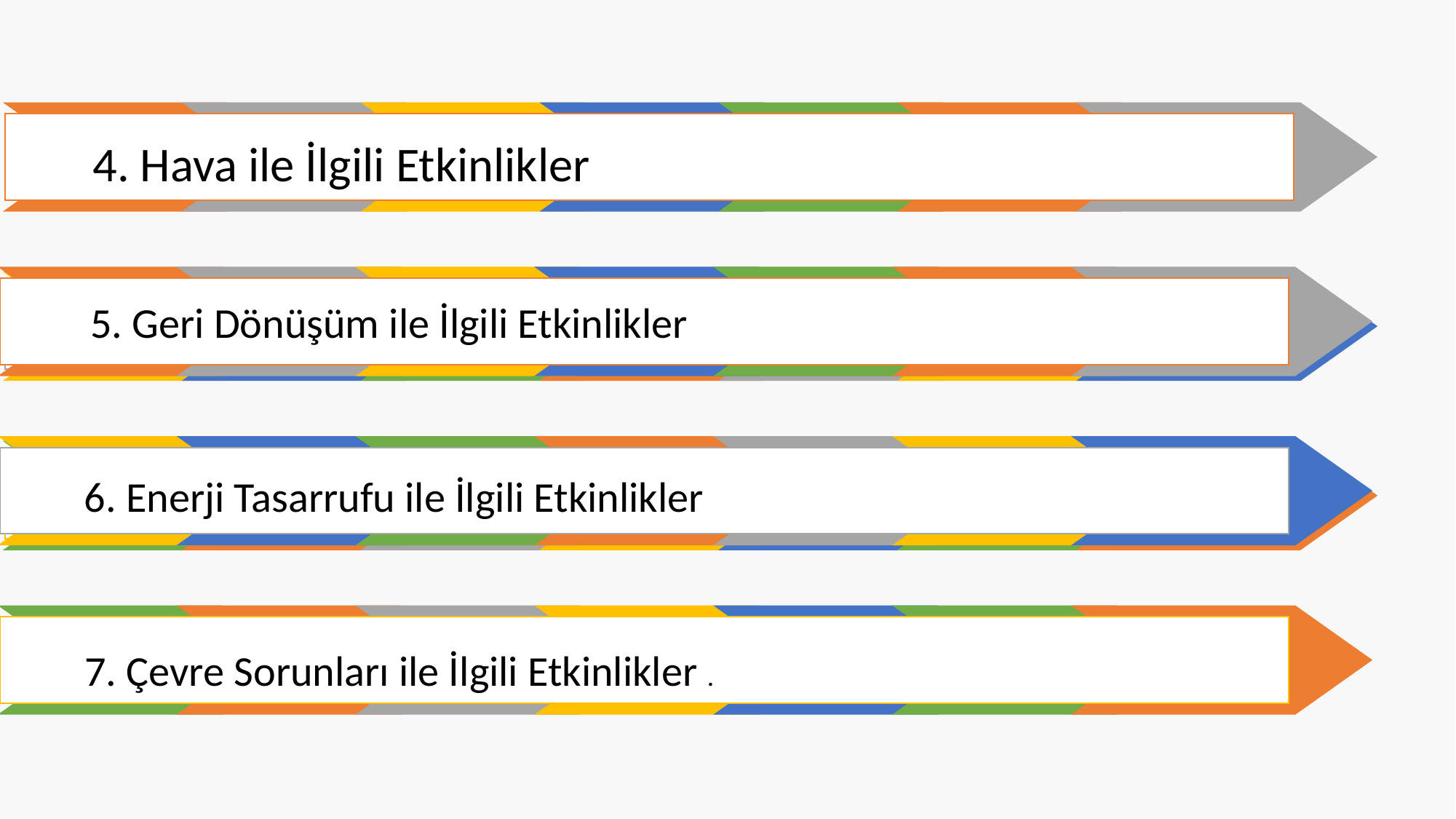

4. Hava ile İlgili Etkinlikler
5. Geri Dönüşüm ile İlgili Etkinlikler
6. Enerji Tasarrufu ile İlgili Etkinlikler
7. Çevre Sorunları ile İlgili Etkinlikler .